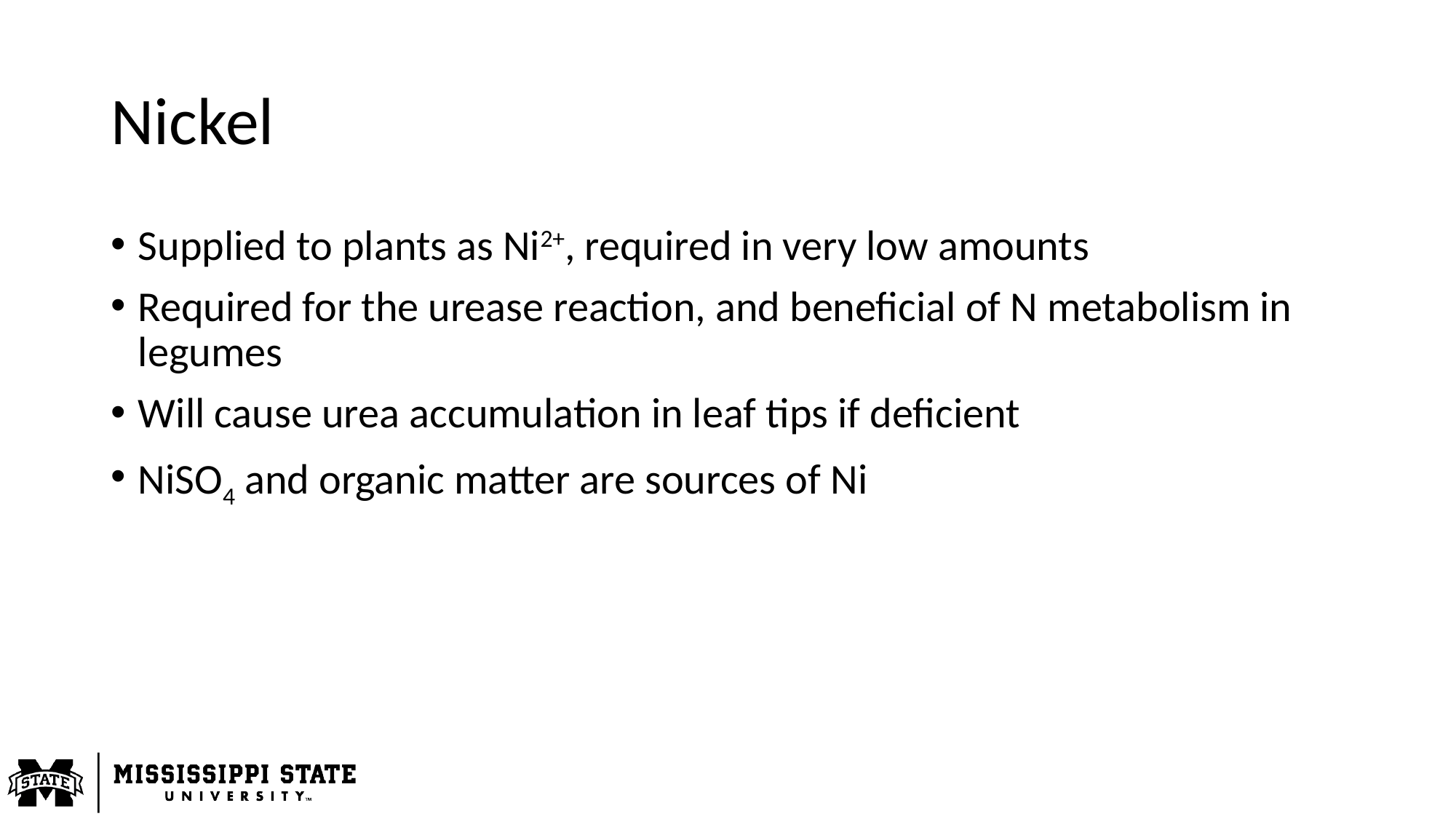

# Nickel
Supplied to plants as Ni2+, required in very low amounts
Required for the urease reaction, and beneficial of N metabolism in legumes
Will cause urea accumulation in leaf tips if deficient
NiSO4 and organic matter are sources of Ni